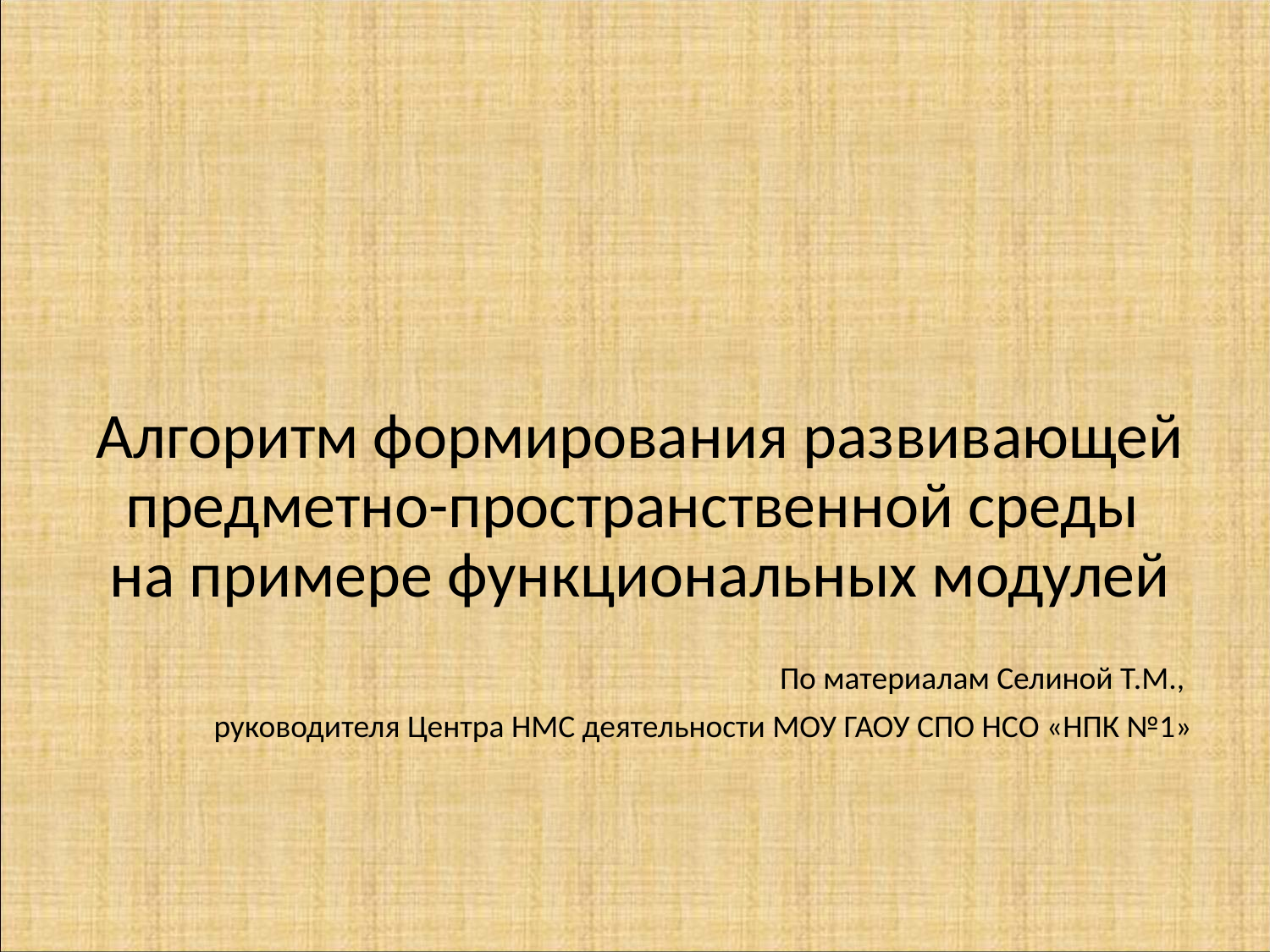

# Алгоритм формирования развивающей предметно-пространственной среды на примере функциональных модулей
По материалам Селиной Т.М.,
руководителя Центра НМС деятельности МОУ ГАОУ СПО НСО «НПК №1»